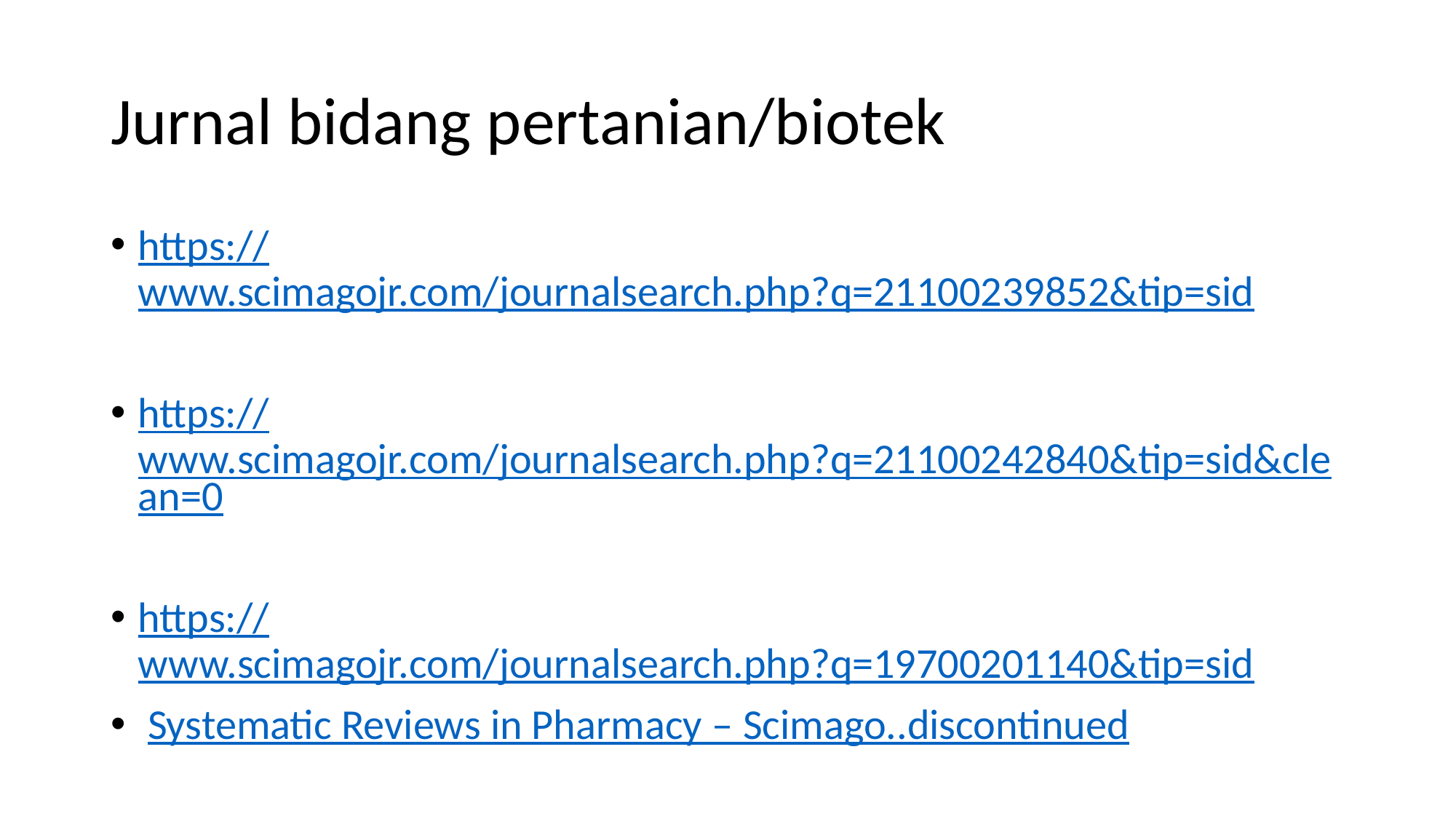

# Jurnal bidang pertanian/biotek
https://www.scimagojr.com/journalsearch.php?q=21100239852&tip=sid

https://www.scimagojr.com/journalsearch.php?q=21100242840&tip=sid&clean=0

https://www.scimagojr.com/journalsearch.php?q=19700201140&tip=sid
 Systematic Reviews in Pharmacy – Scimago..discontinued